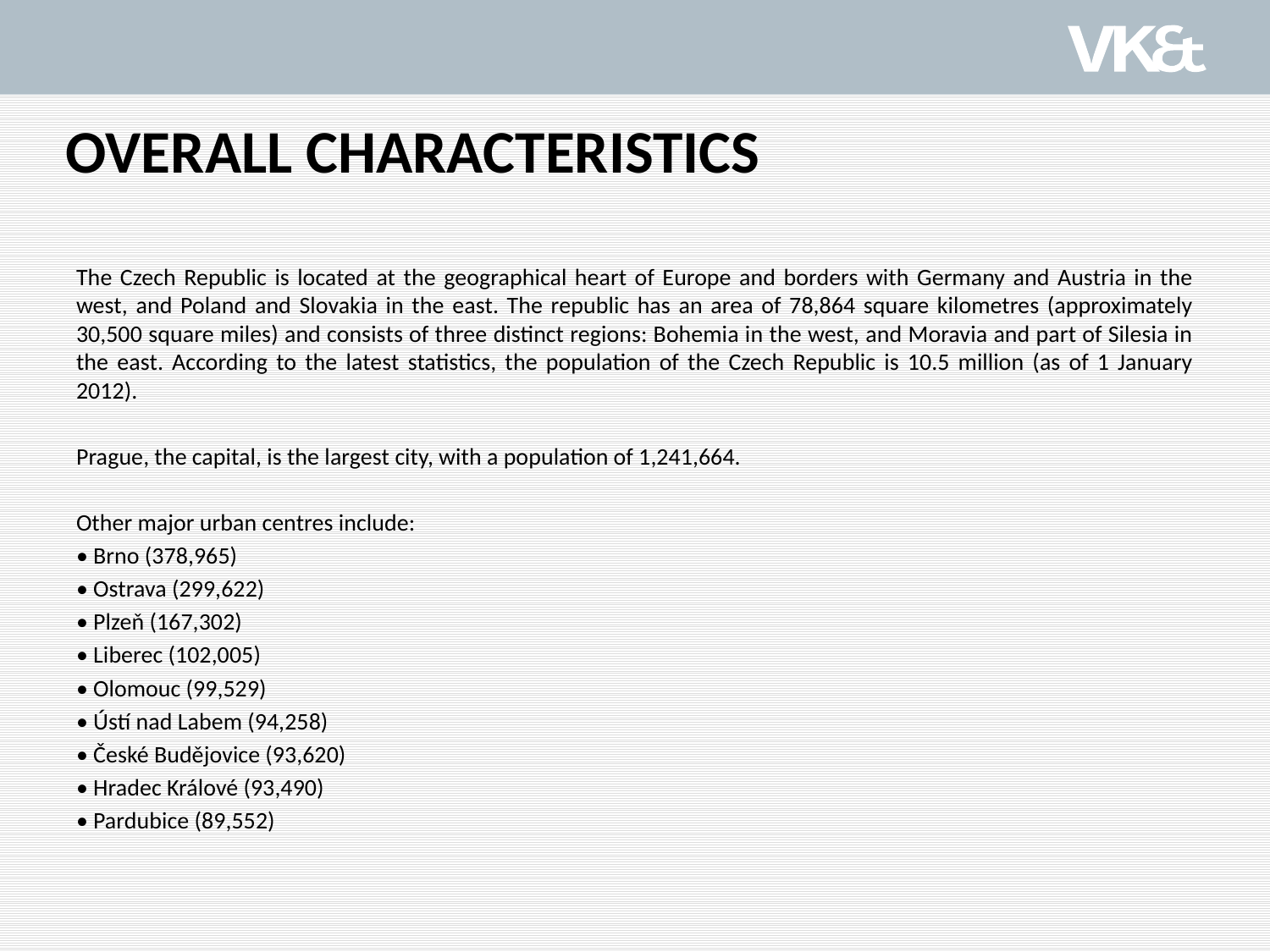

# OVERALL CHARACTERISTICS

The Czech Republic is located at the geographical heart of Europe and borders with Germany and Austria in the west, and Poland and Slovakia in the east. The republic has an area of 78,864 square kilometres (approximately 30,500 square miles) and consists of three distinct regions: Bohemia in the west, and Moravia and part of Silesia in the east. According to the latest statistics, the population of the Czech Republic is 10.5 million (as of 1 January 2012).

Prague, the capital, is the largest city, with a population of 1,241,664.

Other major urban centres include:
• Brno (378,965)
• Ostrava (299,622)
• Plzeň (167,302)
• Liberec (102,005)
• Olomouc (99,529)
• Ústí nad Labem (94,258)
• České Budějovice (93,620)
• Hradec Králové (93,490)
• Pardubice (89,552)